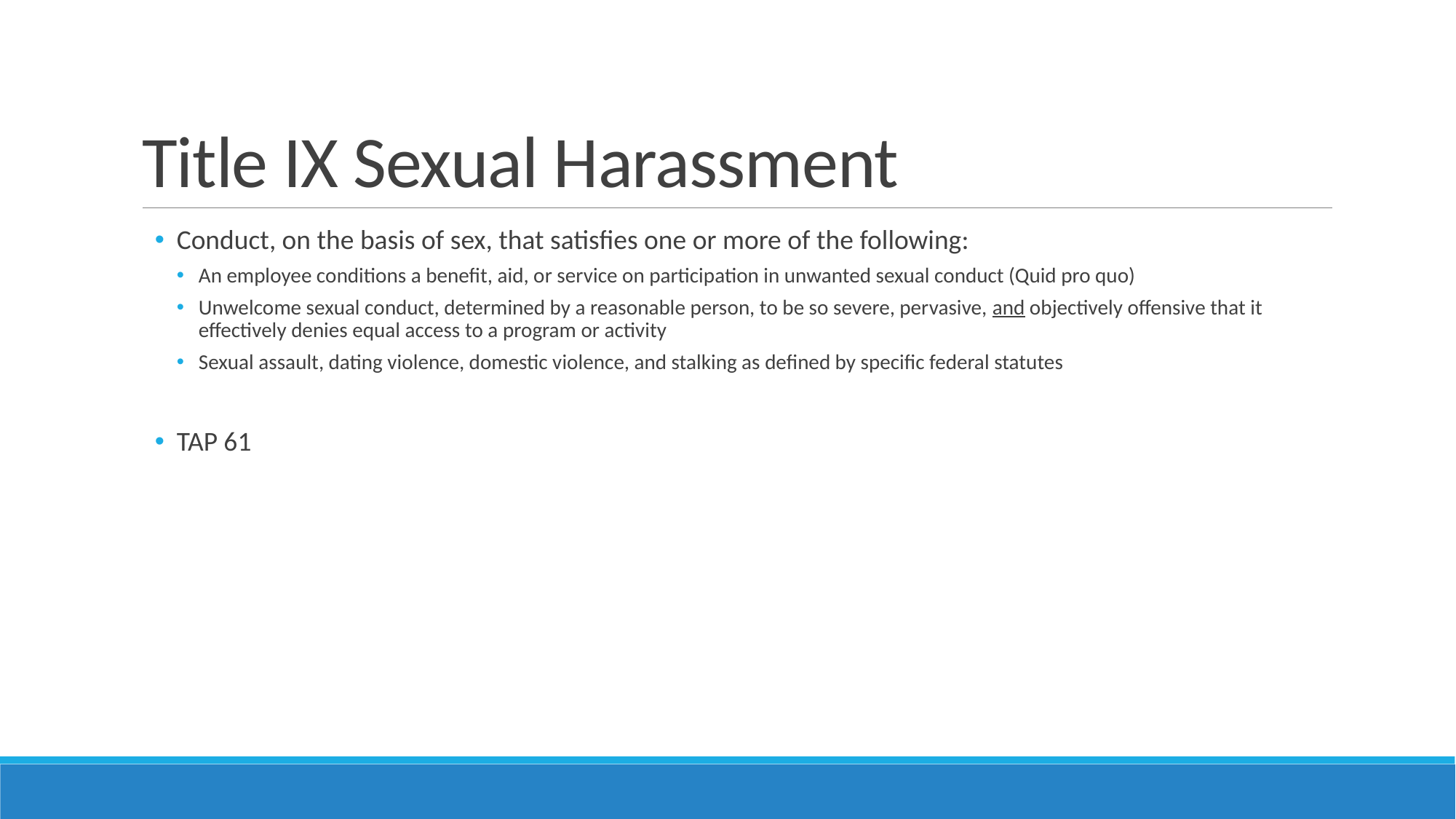

# Title IX Sexual Harassment
Conduct, on the basis of sex, that satisfies one or more of the following:
An employee conditions a benefit, aid, or service on participation in unwanted sexual conduct (Quid pro quo)
Unwelcome sexual conduct, determined by a reasonable person, to be so severe, pervasive, and objectively offensive that it effectively denies equal access to a program or activity
Sexual assault, dating violence, domestic violence, and stalking as defined by specific federal statutes

TAP 61